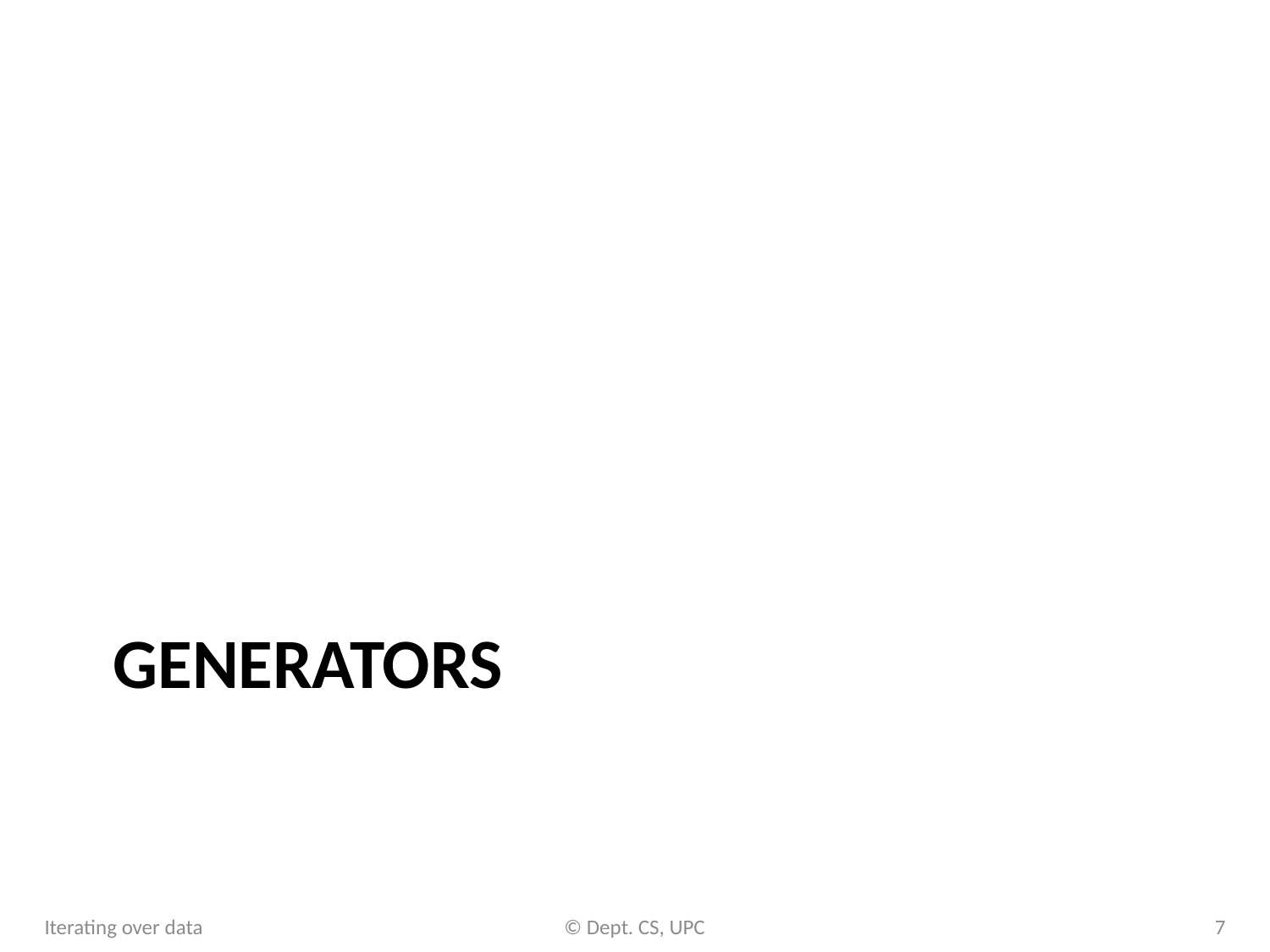

# generators
Iterating over data
© Dept. CS, UPC
7